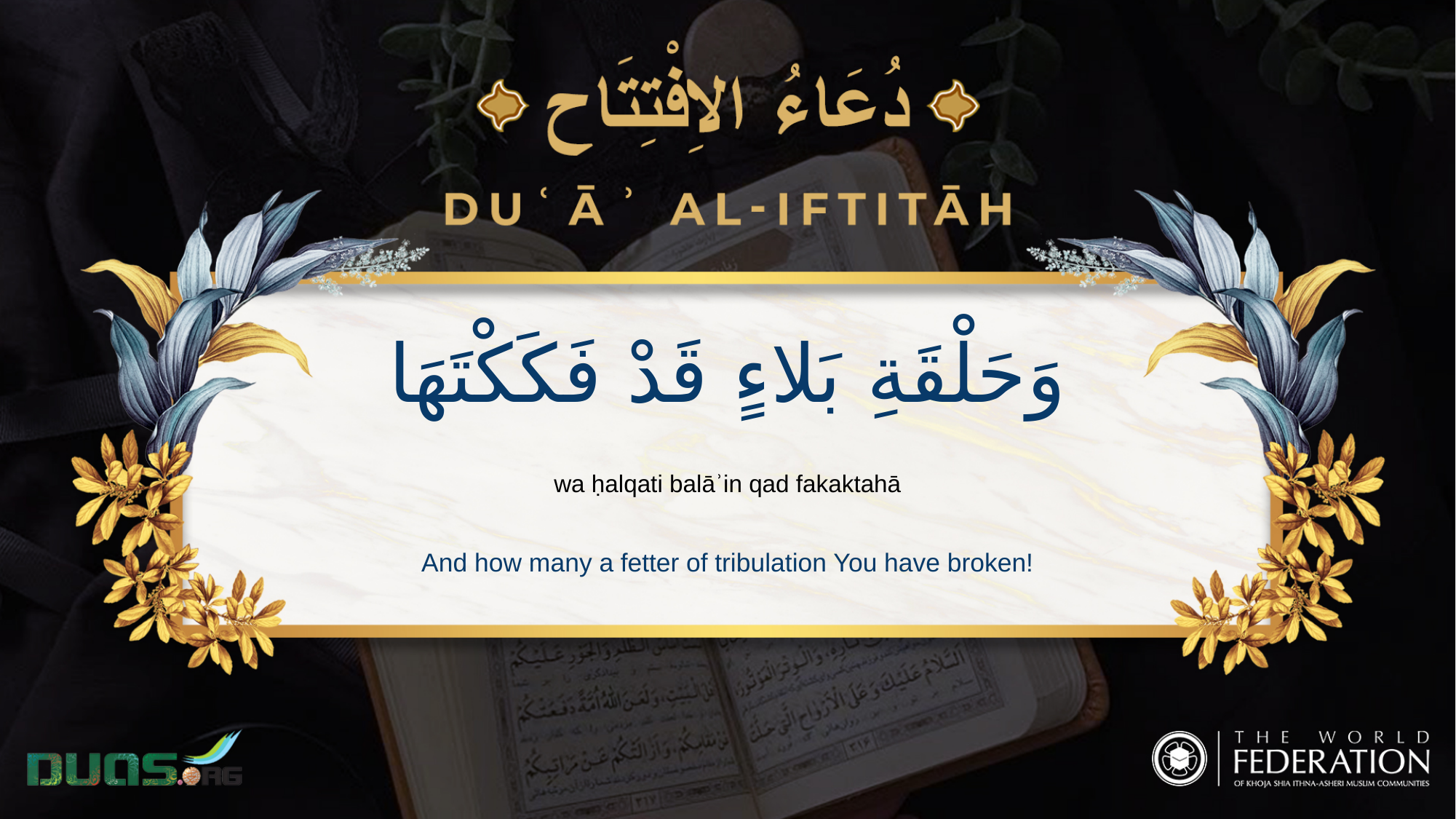

وَحَلْقَةِ بَلاءٍ قَدْ فَكَكْتَهَا
wa ḥalqati balāʾin qad fakaktahā
And how many a fetter of tribulation You have broken!